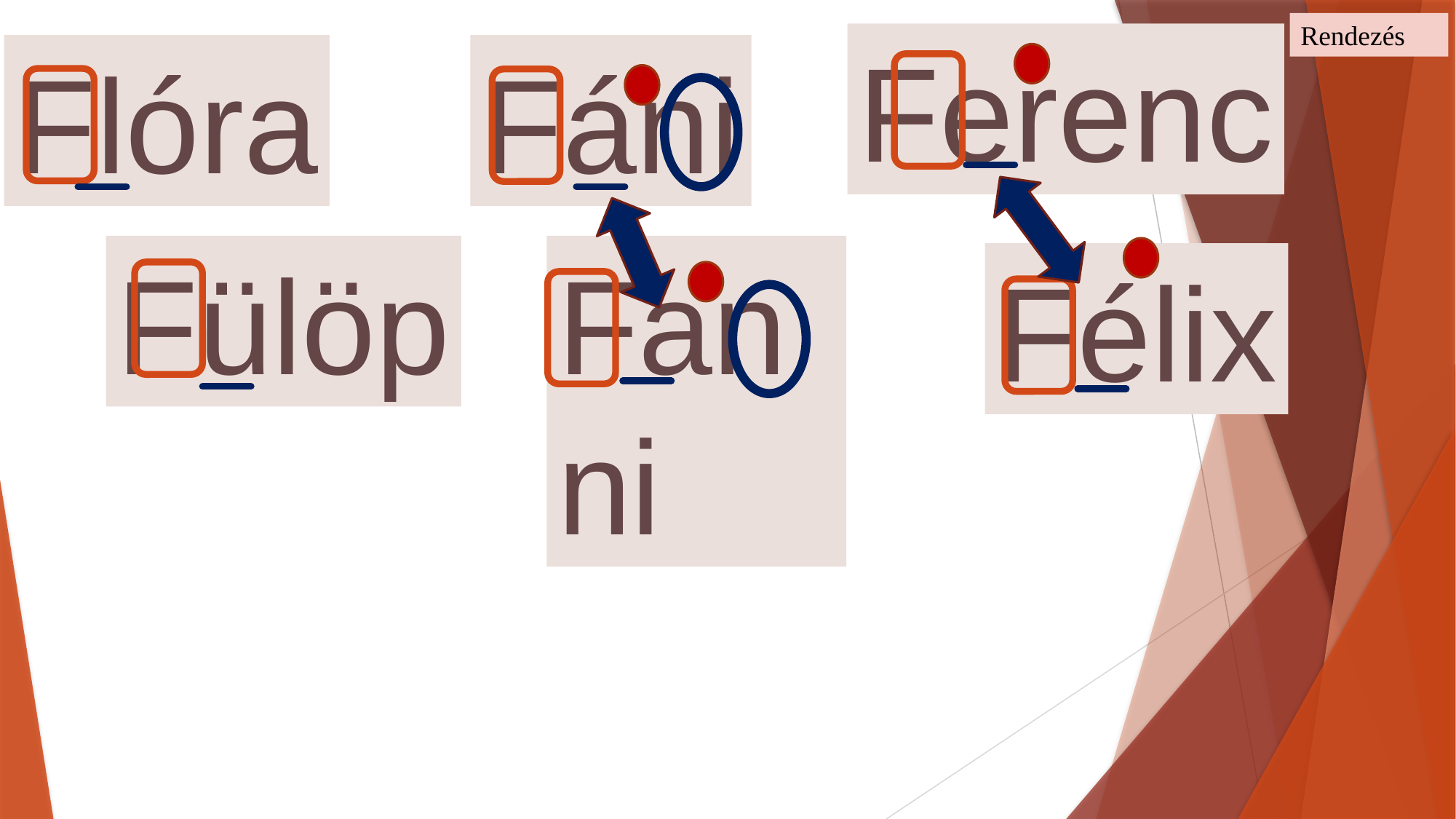

Rendezés
Ferenc
Flóra
Fáni

Fülöp
Fanni

Félix